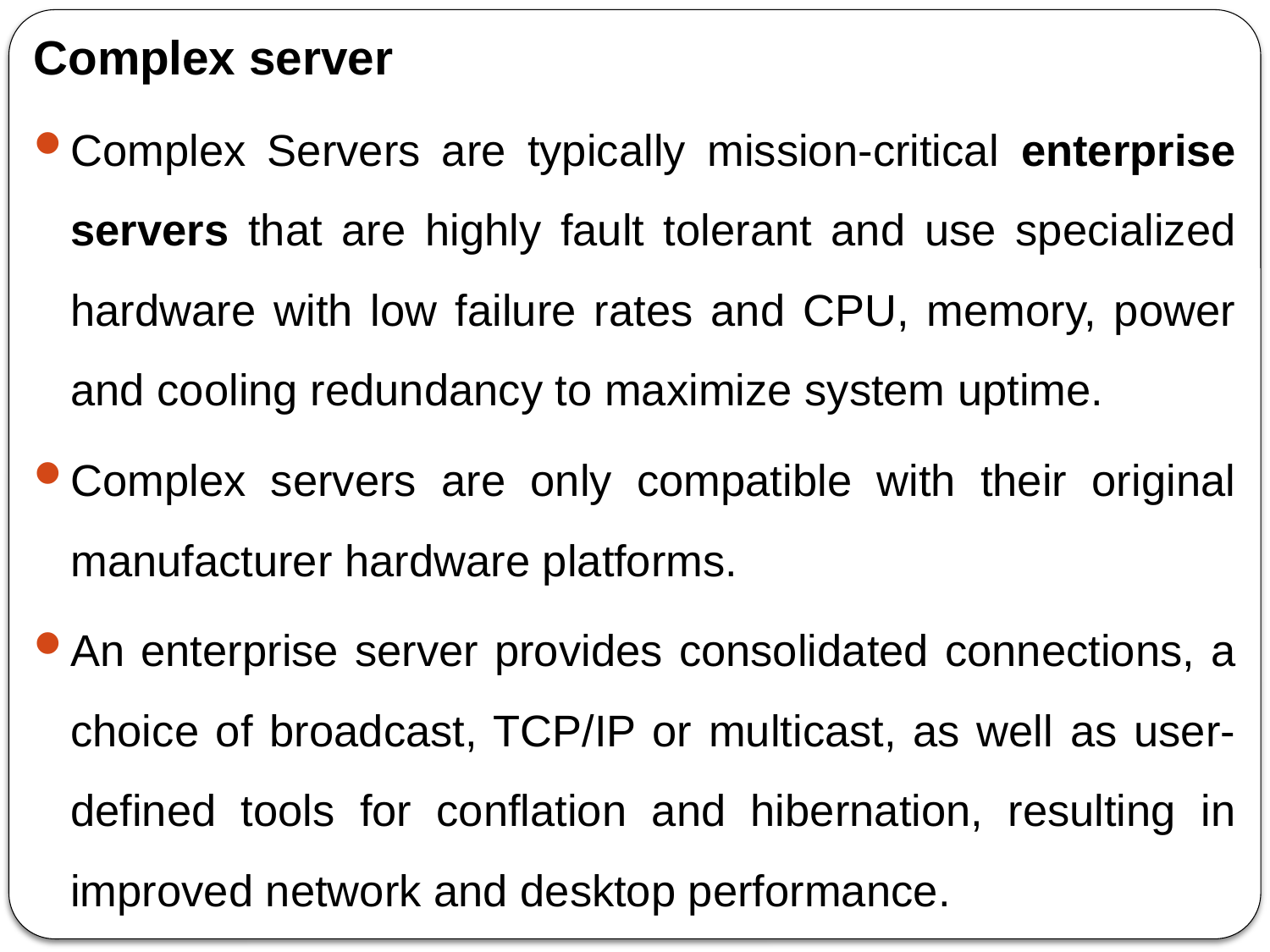

Complex server
Complex Servers are typically mission-critical enterprise servers that are highly fault tolerant and use specialized hardware with low failure rates and CPU, memory, power and cooling redundancy to maximize system uptime.
Complex servers are only compatible with their original manufacturer hardware platforms.
An enterprise server provides consolidated connections, a choice of broadcast, TCP/IP or multicast, as well as user-defined tools for conflation and hibernation, resulting in improved network and desktop performance.